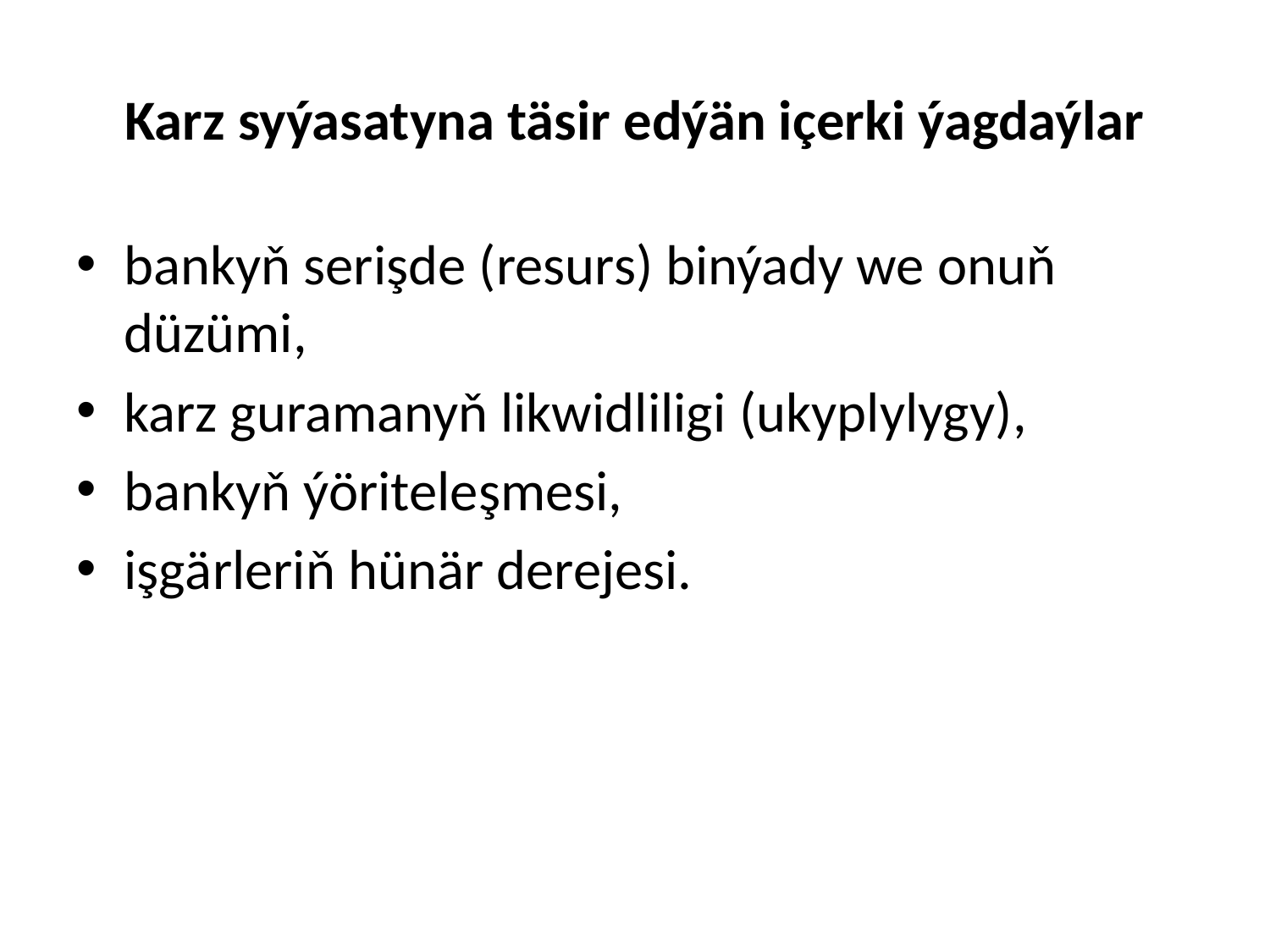

# Karz syýasatyna täsir edýän içerki ýagdaýlar
bankyň serişde (resurs) binýady we onuň düzümi,
karz guramanyň likwidliligi (ukyplylygy),
bankyň ýöriteleşmesi,
işgärleriň hünär derejesi.